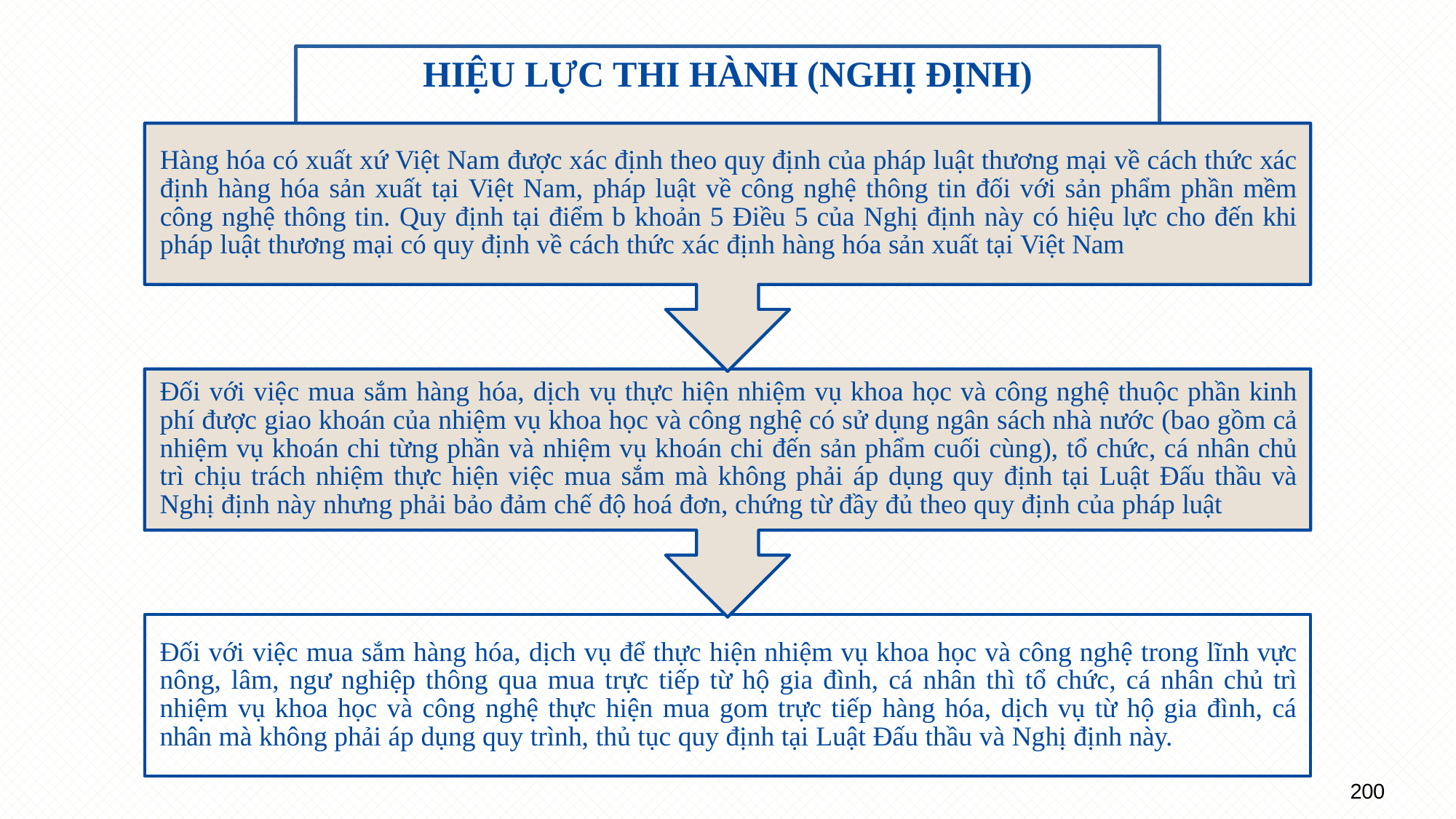

# HIỆU LỰC THI HÀNH (NGHỊ ĐỊNH)

Hàng hóa có xuất xứ Việt Nam được xác định theo quy định của pháp luật thương mại về cách thức xác định hàng hóa sản xuất tại Việt Nam, pháp luật về công nghệ thông tin đối với sản phẩm phần mềm công nghệ thông tin. Quy định tại điểm b khoản 5 Điều 5 của Nghị định này có hiệu lực cho đến khi pháp luật thương mại có quy định về cách thức xác định hàng hóa sản xuất tại Việt Nam

Đối với việc mua sắm hàng hóa, dịch vụ thực hiện nhiệm vụ khoa học và công nghệ thuộc phần kinh phí được giao khoán của nhiệm vụ khoa học và công nghệ có sử dụng ngân sách nhà nước (bao gồm cả nhiệm vụ khoán chi từng phần và nhiệm vụ khoán chi đến sản phẩm cuối cùng), tổ chức, cá nhân chủ trì chịu trách nhiệm thực hiện việc mua sắm mà không phải áp dụng quy định tại Luật Đấu thầu và Nghị định này nhưng phải bảo đảm chế độ hoá đơn, chứng từ đầy đủ theo quy định của pháp luật

Đối với việc mua sắm hàng hóa, dịch vụ để thực hiện nhiệm vụ khoa học và công nghệ trong lĩnh vực nông, lâm, ngư nghiệp thông qua mua trực tiếp từ hộ gia đình, cá nhân thì tổ chức, cá nhân chủ trì nhiệm vụ khoa học và công nghệ thực hiện mua gom trực tiếp hàng hóa, dịch vụ từ hộ gia đình, cá nhân mà không phải áp dụng quy trình, thủ tục quy định tại Luật Đấu thầu và Nghị định này.
200